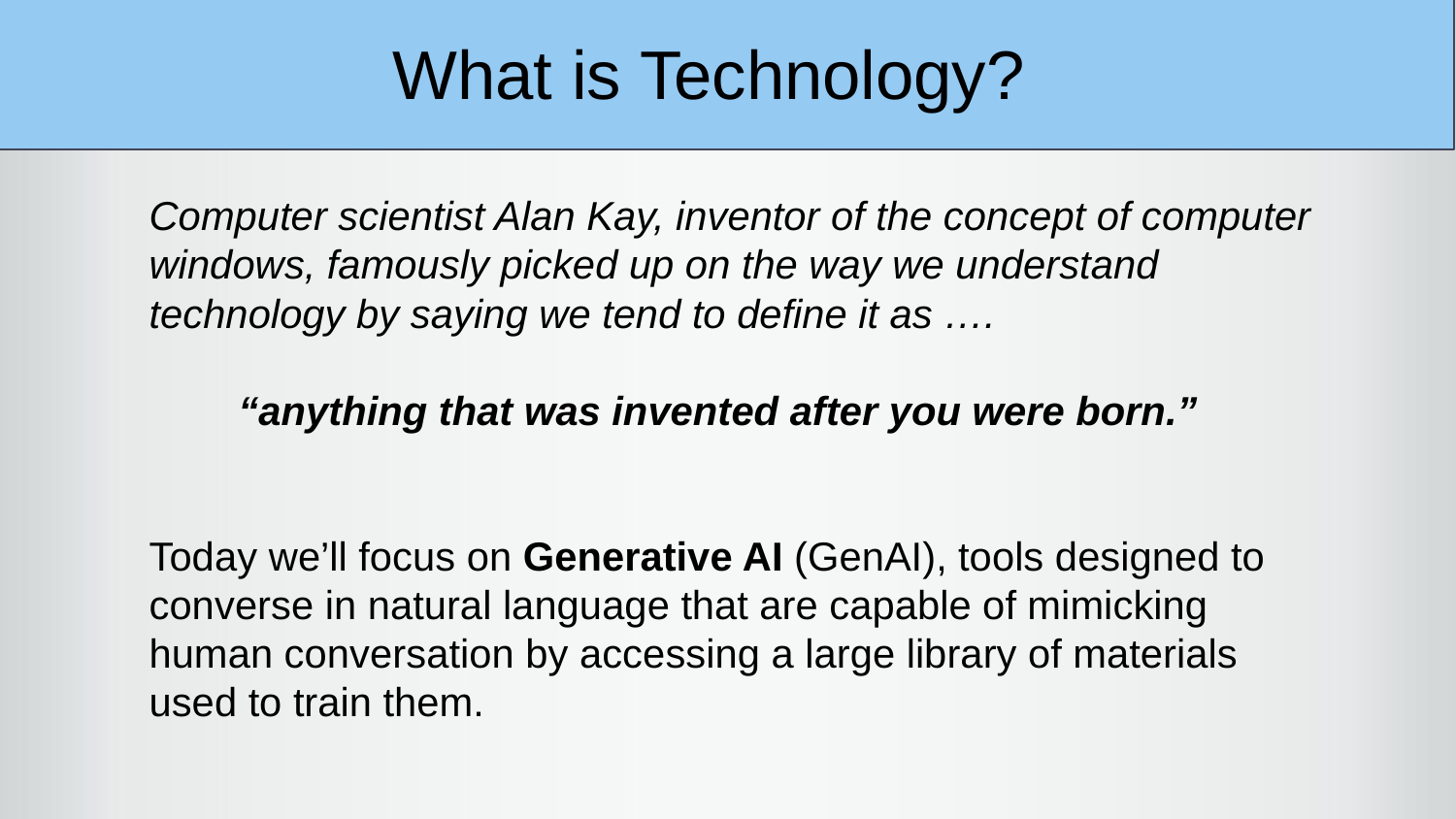

What is Technology?
Computer scientist Alan Kay, inventor of the concept of computer windows, famously picked up on the way we understand technology by saying we tend to define it as ….

        “anything that was invented after you were born.”

Today we’ll focus on Generative AI (GenAI), tools designed to converse in natural language that are capable of mimicking human conversation by accessing a large library of materials used to train them.